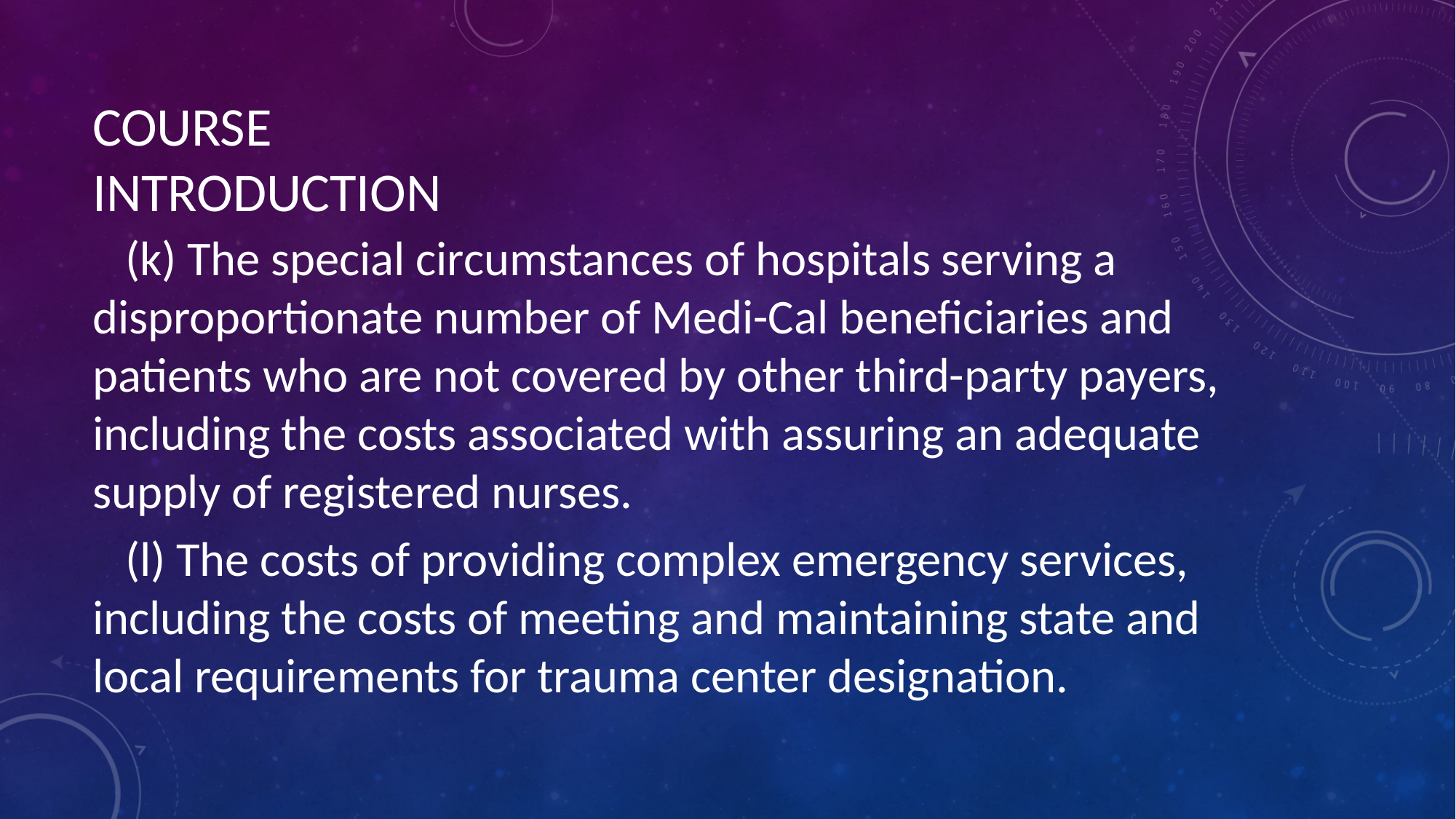

# COURSE INTRODUCTION
   (k) The special circumstances of hospitals serving a disproportionate number of Medi-Cal beneficiaries and patients who are not covered by other third-party payers, including the costs associated with assuring an adequate supply of registered nurses.
   (l) The costs of providing complex emergency services, including the costs of meeting and maintaining state and local requirements for trauma center designation.